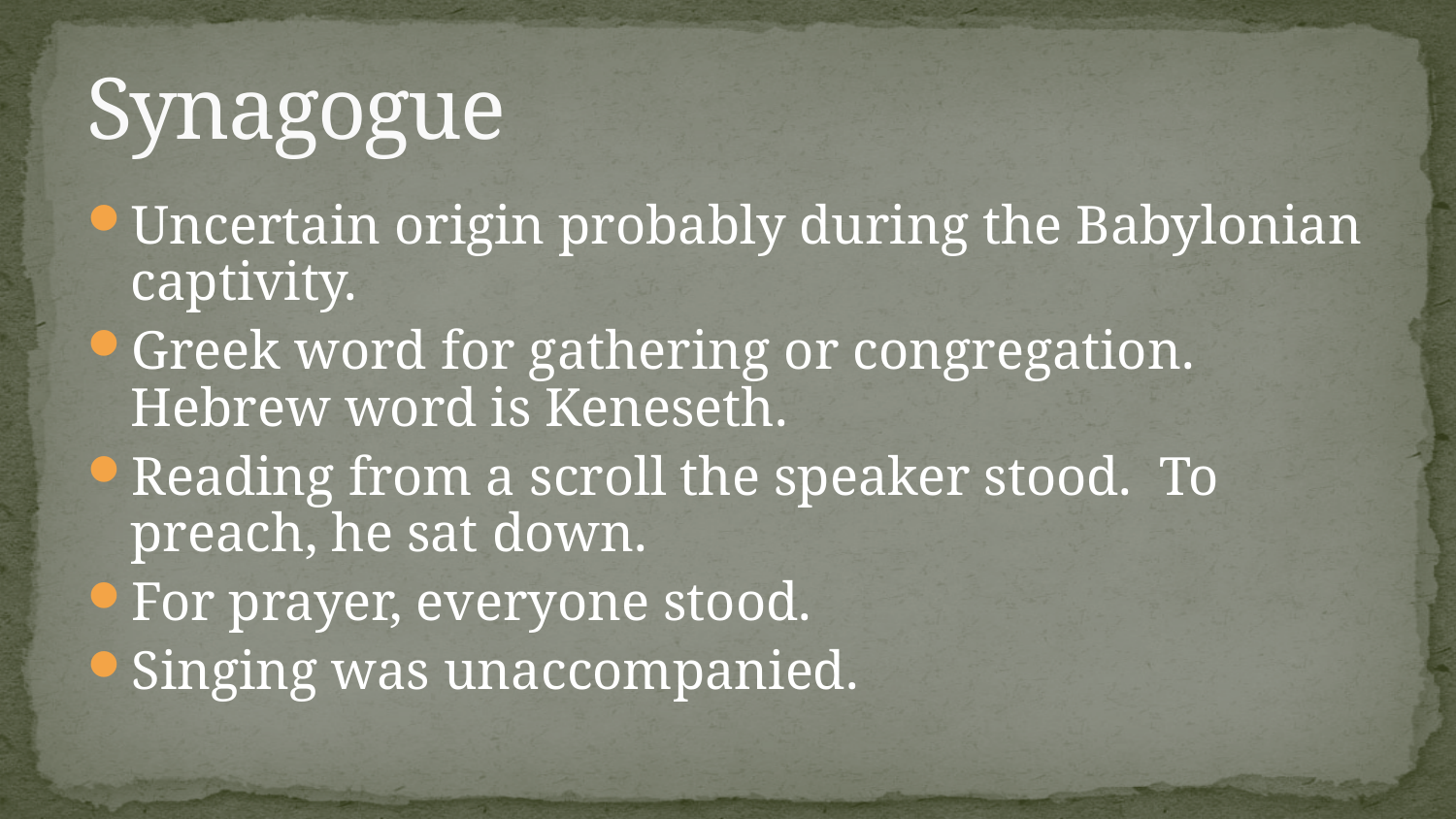

# Synagogue
Uncertain origin probably during the Babylonian captivity.
Greek word for gathering or congregation.  Hebrew word is Keneseth.
Reading from a scroll the speaker stood.  To preach, he sat down.
For prayer, everyone stood.
Singing was unaccompanied.